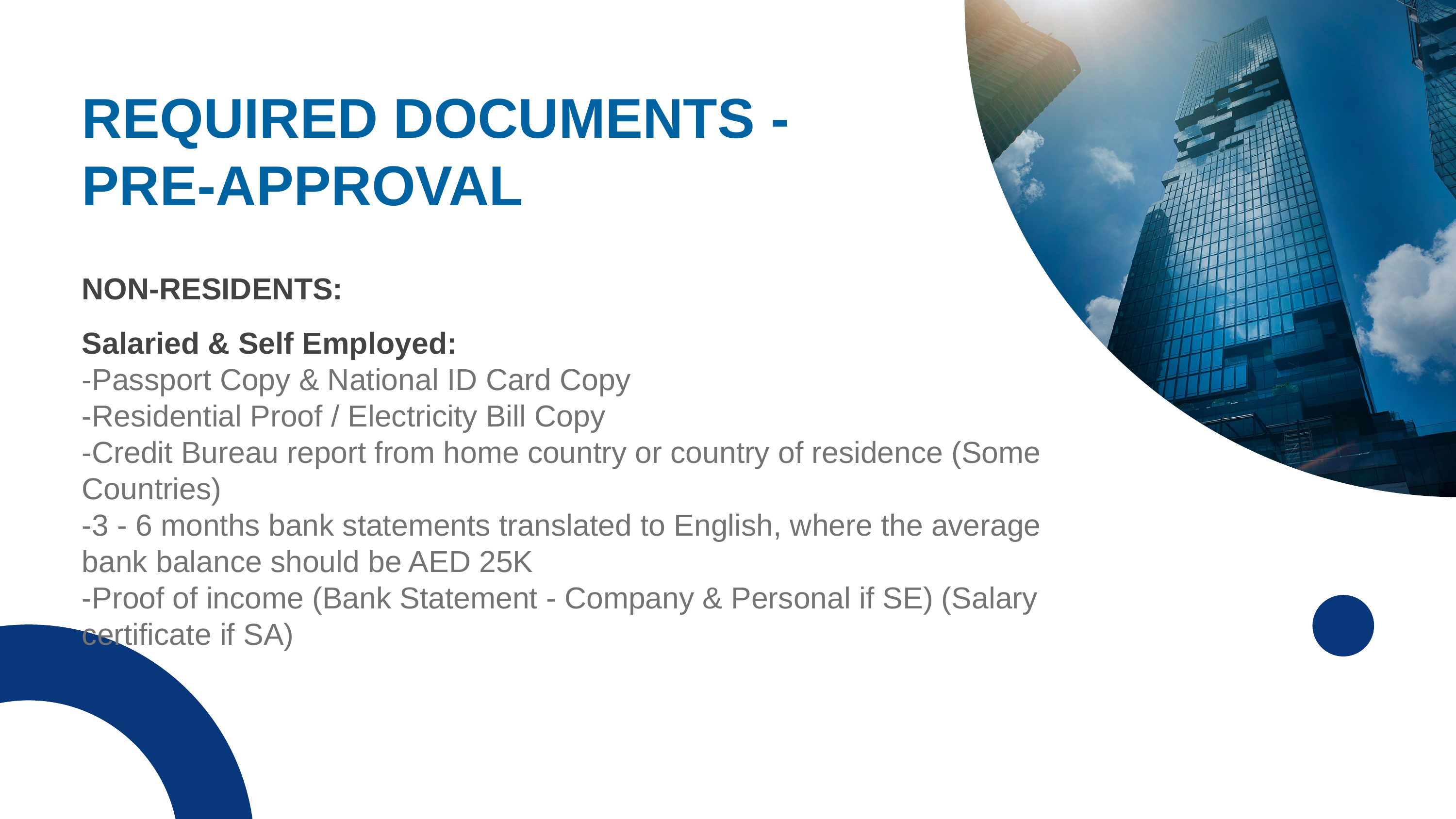

REQUIRED DOCUMENTS - PRE-APPROVAL
NON-RESIDENTS:
Salaried & Self Employed:
-Passport Copy & National ID Card Copy
-Residential Proof / Electricity Bill Copy
-Credit Bureau report from home country or country of residence (Some Countries)
-3 - 6 months bank statements translated to English, where the average bank balance should be AED 25K
-Proof of income (Bank Statement - Company & Personal if SE) (Salary certificate if SA)